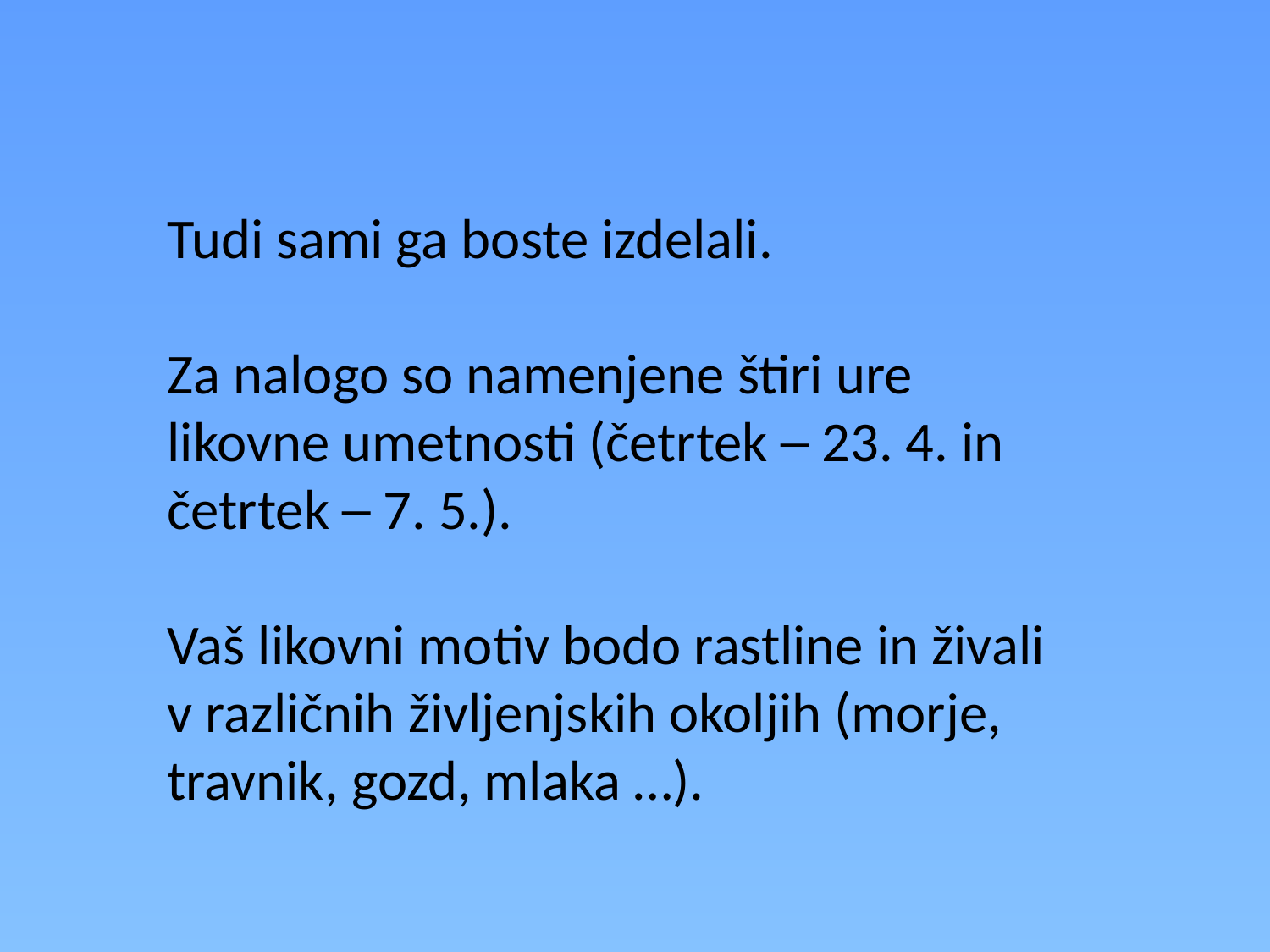

Tudi sami ga boste izdelali.

Za nalogo so namenjene štiri ure likovne umetnosti (četrtek ─ 23. 4. in četrtek ─ 7. 5.).

Vaš likovni motiv bodo rastline in živali v različnih življenjskih okoljih (morje, travnik, gozd, mlaka …).